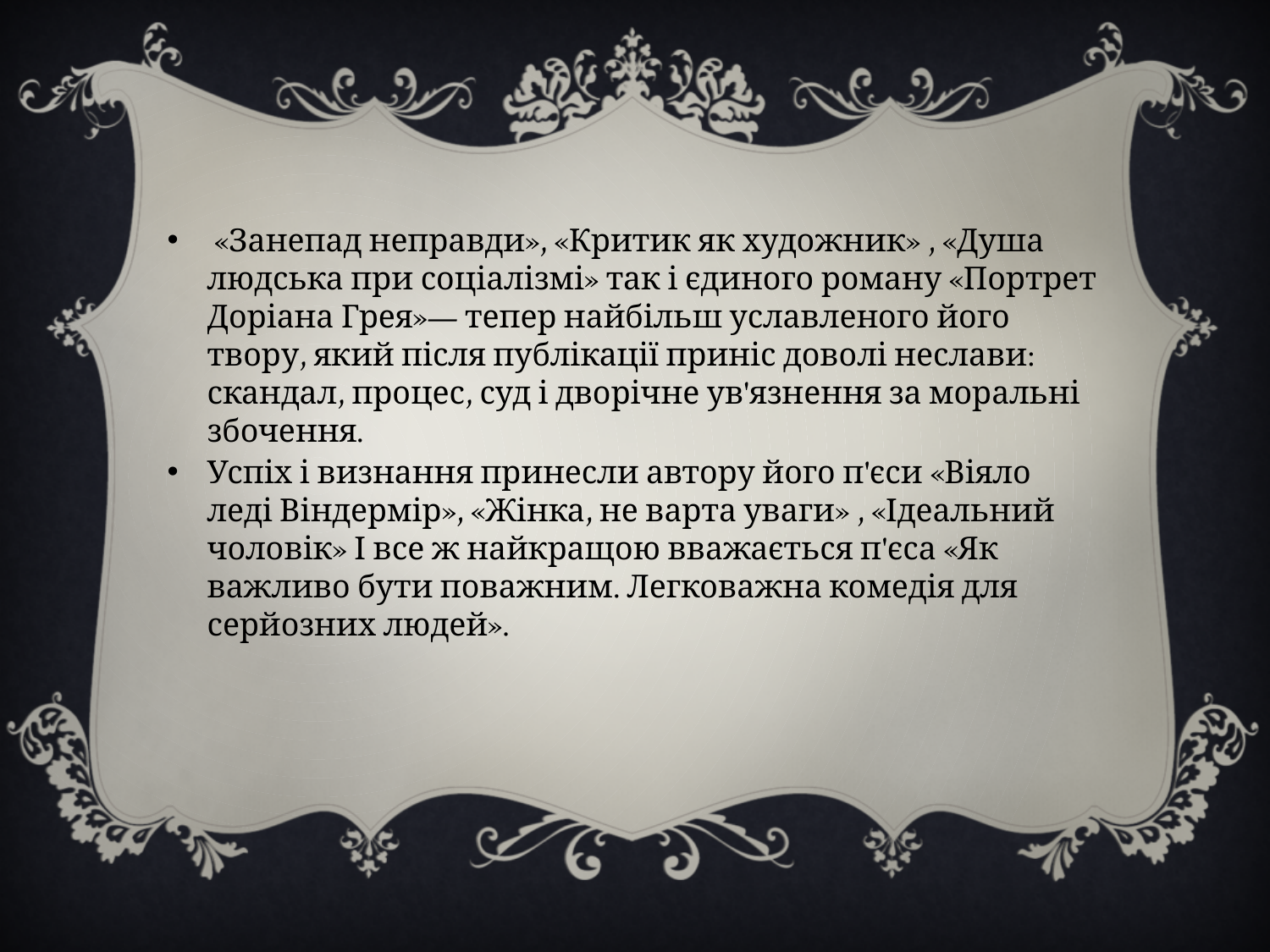

«Занепад неправди», «Критик як художник» , «Душа людська при соціалізмі» так і єдиного роману «Портрет Доріана Грея»— тепер найбільш уславленого його твору, який після публікації приніс доволі неслави: скандал, процес, суд і дворічне ув'язнення за моральні збочення.

Успіх і визнання принесли автору його п'єси «Віяло леді Віндермір», «Жінка, не варта уваги» , «Ідеальний чоловік» І все ж найкращою вважається п'єса «Як важливо бути поважним. Легковажна комедія для серйозних людей».